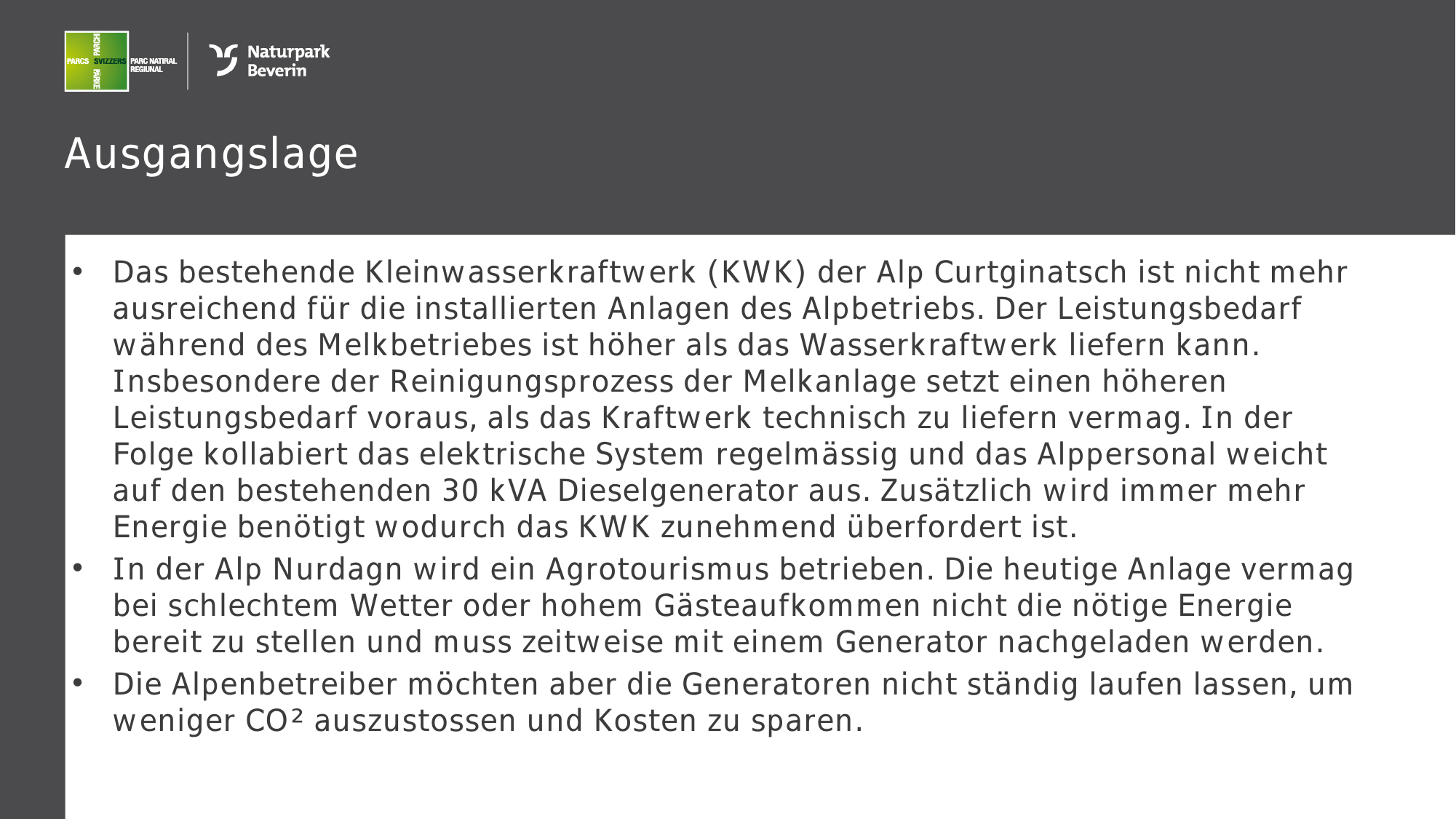

Ausgangslage
Das bestehende Kleinwasserkraftwerk (KWK) der Alp Curtginatsch ist nicht mehr ausreichend für die installierten Anlagen des Alpbetriebs. Der Leistungsbedarf während des Melkbetriebes ist höher als das Wasserkraftwerk liefern kann. Insbesondere der Reinigungsprozess der Melkanlage setzt einen höheren Leistungsbedarf voraus, als das Kraftwerk technisch zu liefern vermag. In der Folge kollabiert das elektrische System regelmässig und das Alppersonal weicht auf den bestehenden 30 kVA Dieselgenerator aus. Zusätzlich wird immer mehr Energie benötigt wodurch das KWK zunehmend überfordert ist.
In der Alp Nurdagn wird ein Agrotourismus betrieben. Die heutige Anlage vermag bei schlechtem Wetter oder hohem Gästeaufkommen nicht die nötige Energie bereit zu stellen und muss zeitweise mit einem Generator nachgeladen werden.
Die Alpenbetreiber möchten aber die Generatoren nicht ständig laufen lassen, um weniger CO² auszustossen und Kosten zu sparen.